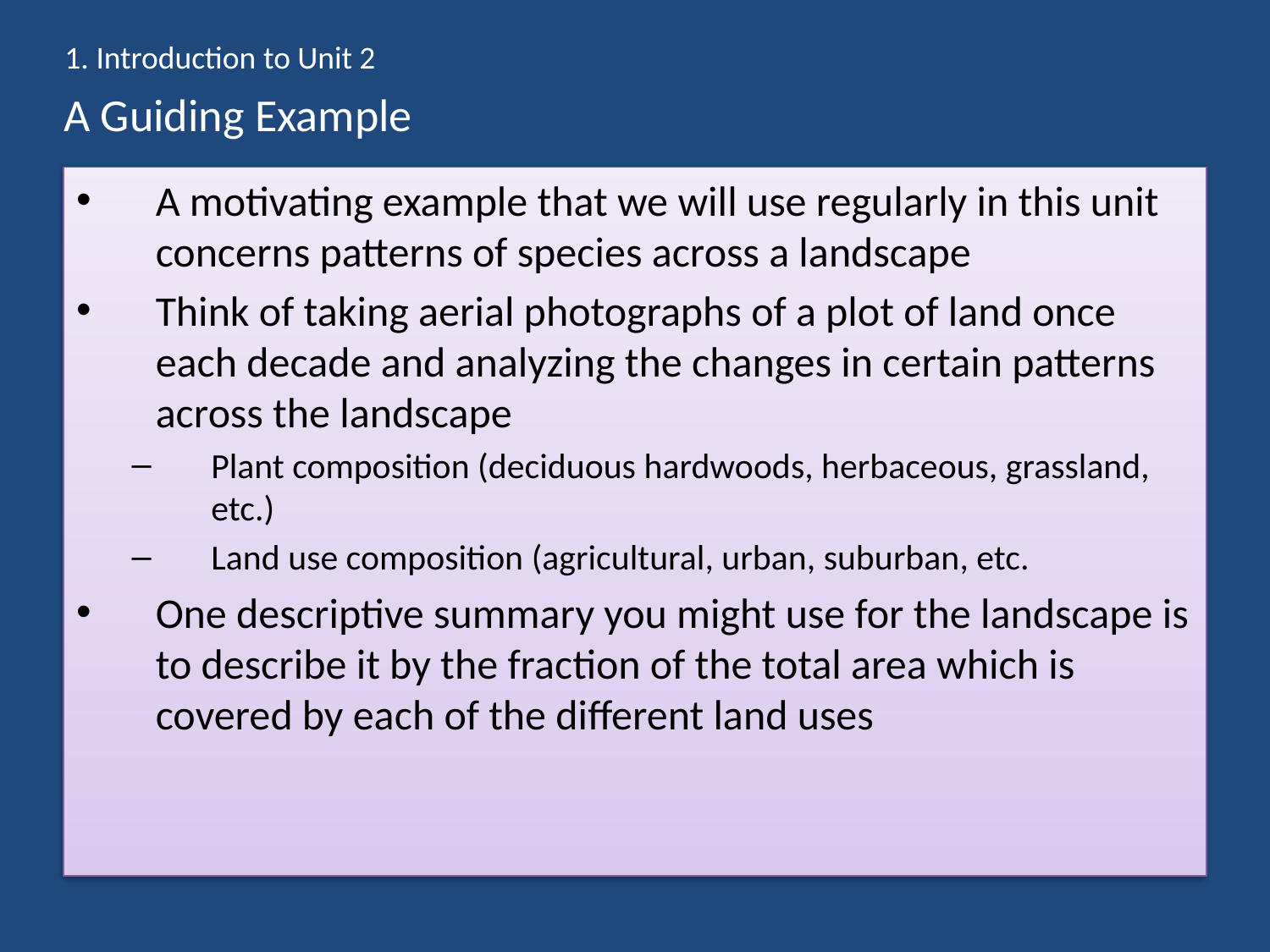

1. Introduction to Unit 2
# A Guiding Example
A motivating example that we will use regularly in this unit concerns patterns of species across a landscape
Think of taking aerial photographs of a plot of land once each decade and analyzing the changes in certain patterns across the landscape
Plant composition (deciduous hardwoods, herbaceous, grassland, etc.)
Land use composition (agricultural, urban, suburban, etc.
One descriptive summary you might use for the landscape is to describe it by the fraction of the total area which is covered by each of the different land uses